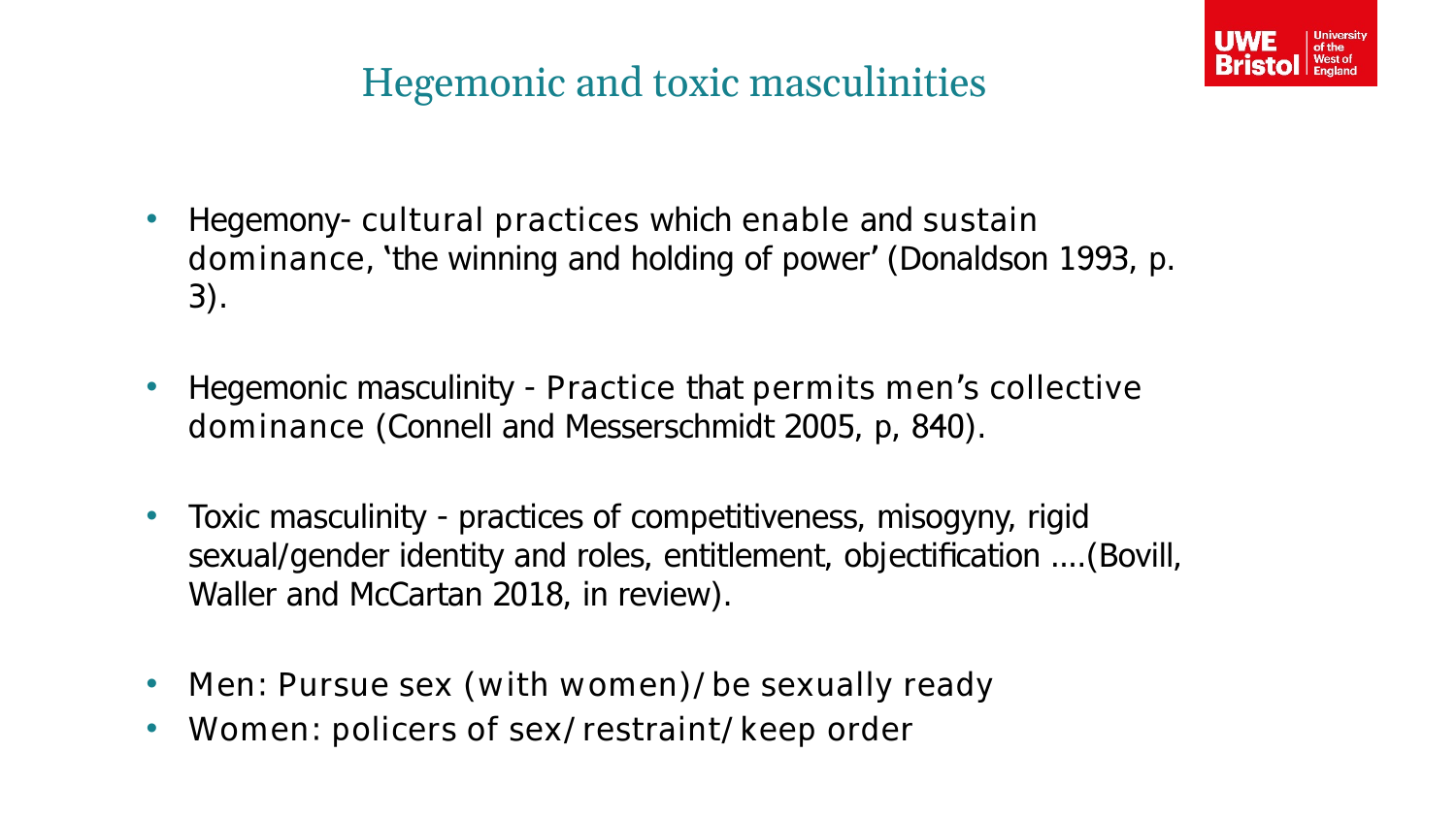

Hegemonic and toxic masculinities
Hegemony- cultural practices which enable and sustain dominance, ‘the winning and holding of power’ (Donaldson 1993, p. 3).

Hegemonic masculinity - Practice that permits men’s collective dominance (Connell and Messerschmidt 2005, p, 840).

Toxic masculinity - practices of competitiveness, misogyny, rigid sexual/gender identity and roles, entitlement, objectification ….(Bovill, Waller and McCartan 2018, in review).

Men: Pursue sex (with women)/be sexually ready
Women: policers of sex/restraint/keep order